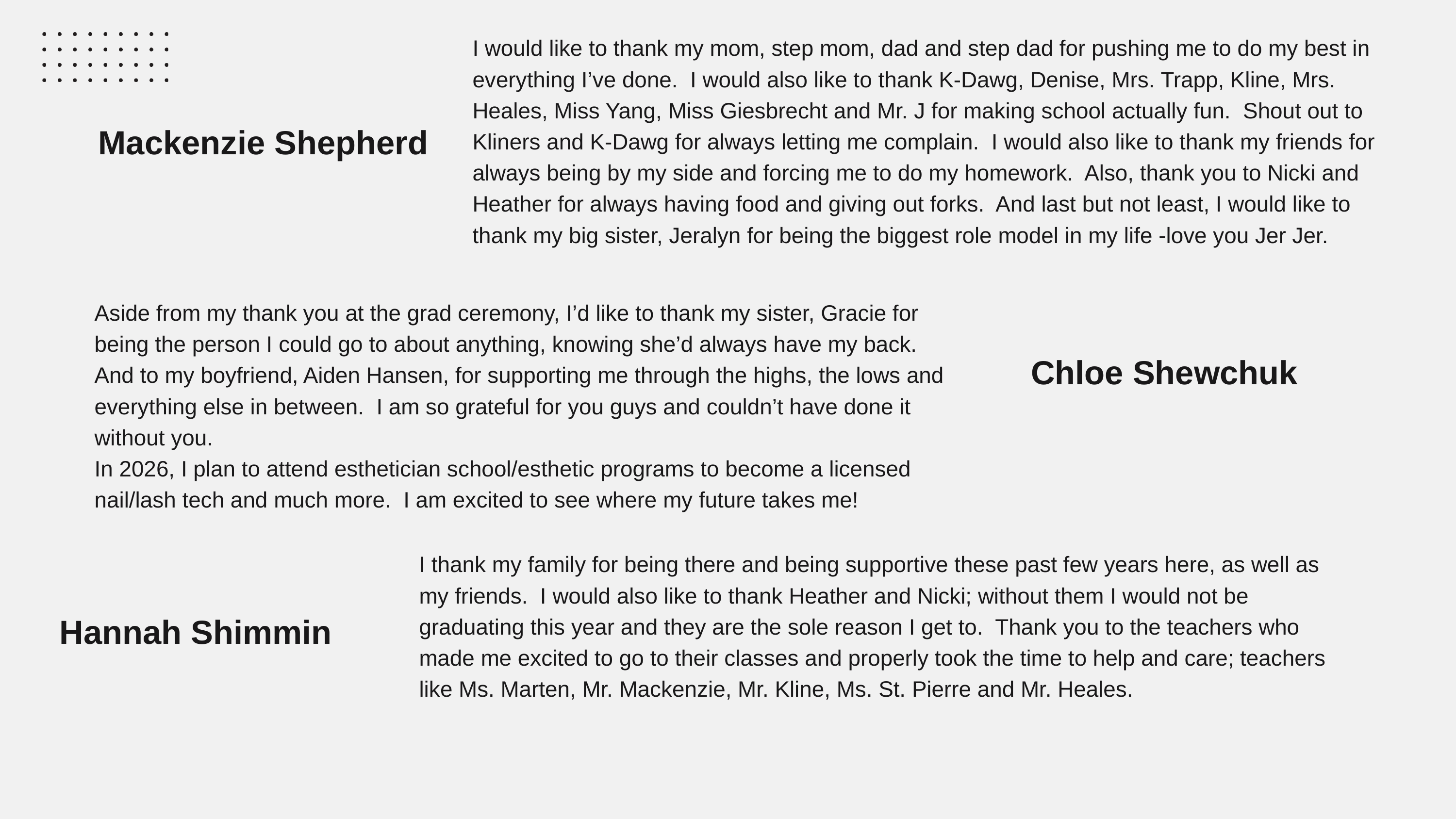

I would like to thank my mom, step mom, dad and step dad for pushing me to do my best in everything I’ve done.  I would also like to thank K-Dawg, Denise, Mrs. Trapp, Kline, Mrs. Heales, Miss Yang, Miss Giesbrecht and Mr. J for making school actually fun.  Shout out to Kliners and K-Dawg for always letting me complain.  I would also like to thank my friends for always being by my side and forcing me to do my homework.  Also, thank you to Nicki and Heather for always having food and giving out forks.  And last but not least, I would like to thank my big sister, Jeralyn for being the biggest role model in my life -love you Jer Jer.

Mackenzie Shepherd
Aside from my thank you at the grad ceremony, I’d like to thank my sister, Gracie for being the person I could go to about anything, knowing she’d always have my back.  And to my boyfriend, Aiden Hansen, for supporting me through the highs, the lows and everything else in between.  I am so grateful for you guys and couldn’t have done it without you.
In 2026, I plan to attend esthetician school/esthetic programs to become a licensed nail/lash tech and much more.  I am excited to see where my future takes me!
Chloe Shewchuk
I thank my family for being there and being supportive these past few years here, as well as my friends.  I would also like to thank Heather and Nicki; without them I would not be graduating this year and they are the sole reason I get to.  Thank you to the teachers who made me excited to go to their classes and properly took the time to help and care; teachers like Ms. Marten, Mr. Mackenzie, Mr. Kline, Ms. St. Pierre and Mr. Heales.
Hannah Shimmin